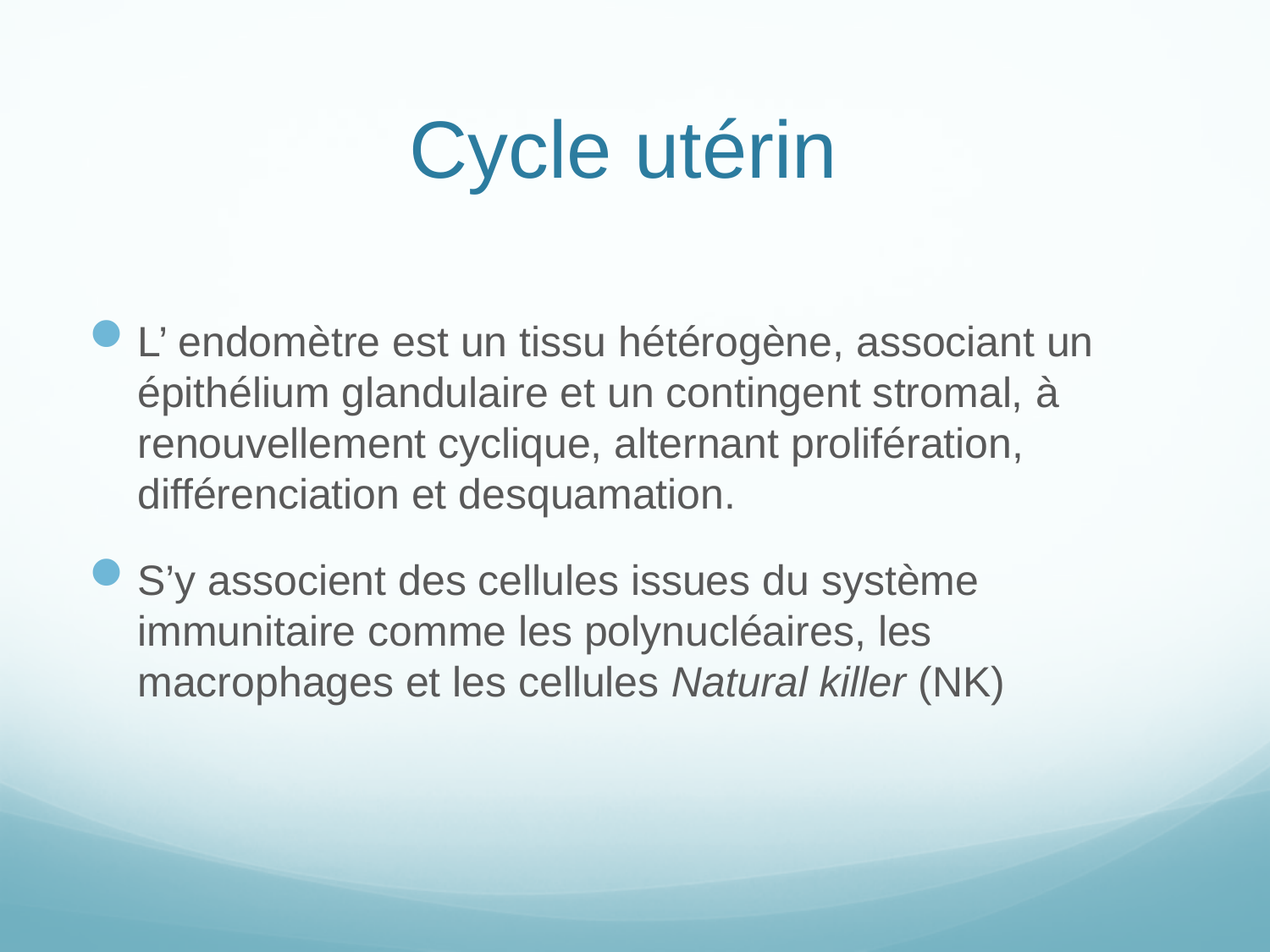

# Cycle utérin

L’ endomètre est un tissu hétérogène, associant un épithélium glandulaire et un contingent stromal, à renouvellement cyclique, alternant prolifération, différenciation et desquamation.
S’y associent des cellules issues du système immunitaire comme les polynucléaires, les macrophages et les cellules Natural killer (NK)